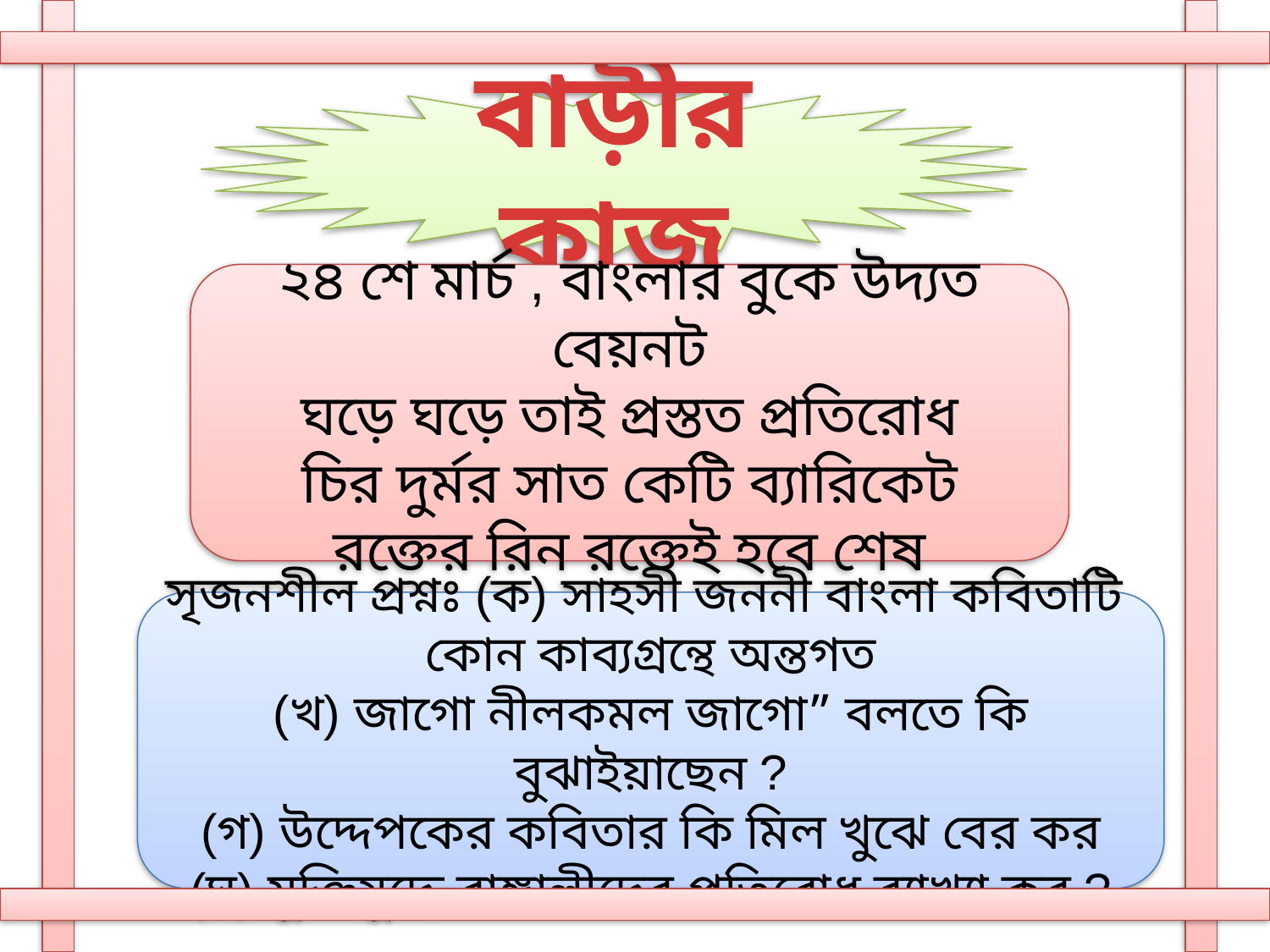

বাড়ীর কাজ
২৪ শে মার্চ , বাংলার বুকে উদ্যত বেয়নট
ঘড়ে ঘড়ে তাই প্রস্তত প্রতিরোধ
চির দুর্মর সাত কেটি ব্যারিকেট
রক্তের রিন রক্তেই হবে শেষ
সৃজনশীল প্রশ্নঃ (ক) সাহসী জননী বাংলা কবিতাটি  কোন কাব্যগ্রন্থে অন্তগত
(খ) জাগো নীলকমল জাগো” বলতে কি বুঝাইয়াছেন ?
(গ) উদ্দেপকের কবিতার কি মিল খুঝে বের কর
(ঘ) মুক্তিযুদ্ধে বাঙ্গালীদের প্রতিরোধ ব্যাখ্যা কর ?